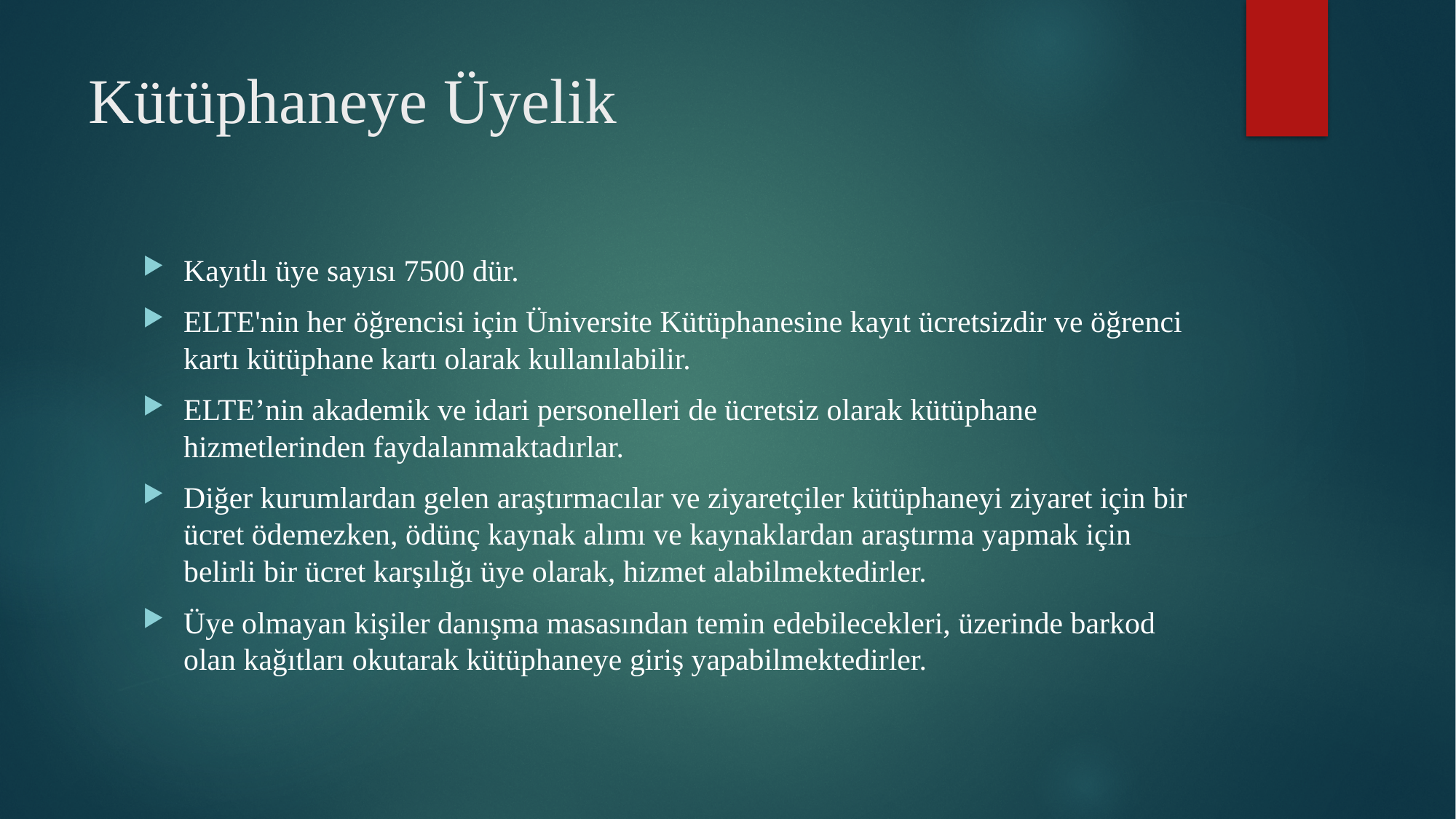

# Kütüphaneye Üyelik
Kayıtlı üye sayısı 7500 dür.
ELTE'nin her öğrencisi için Üniversite Kütüphanesine kayıt ücretsizdir ve öğrenci kartı kütüphane kartı olarak kullanılabilir.
ELTE’nin akademik ve idari personelleri de ücretsiz olarak kütüphane hizmetlerinden faydalanmaktadırlar.
Diğer kurumlardan gelen araştırmacılar ve ziyaretçiler kütüphaneyi ziyaret için bir ücret ödemezken, ödünç kaynak alımı ve kaynaklardan araştırma yapmak için belirli bir ücret karşılığı üye olarak, hizmet alabilmektedirler.
Üye olmayan kişiler danışma masasından temin edebilecekleri, üzerinde barkod olan kağıtları okutarak kütüphaneye giriş yapabilmektedirler.